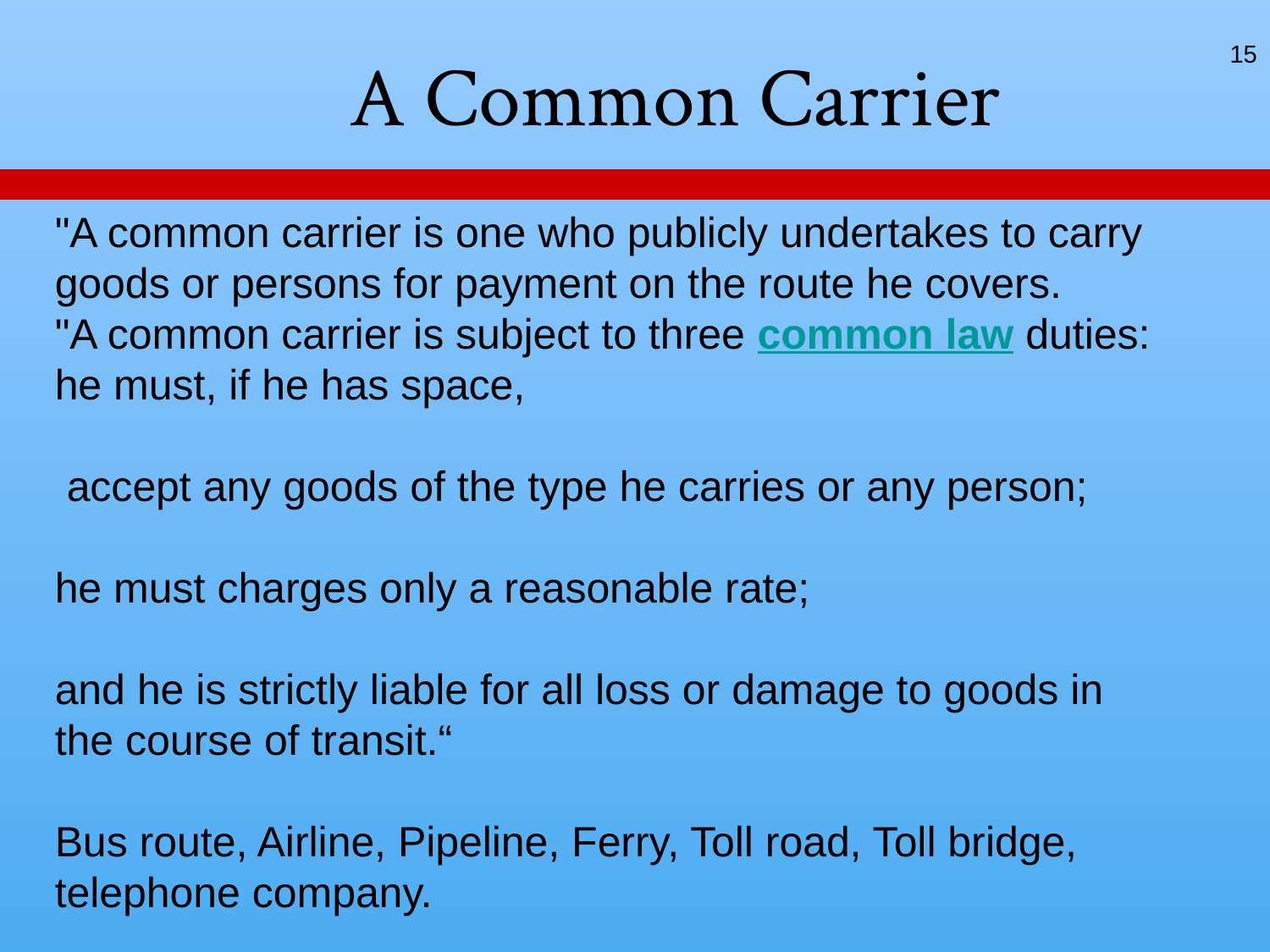

15
  A Common Carrier

"A common carrier is one who publicly undertakes to carry goods or persons for payment on the route he covers.
"A common carrier is subject to three common law duties: he must, if he has space,

 accept any goods of the type he carries or any person;

he must charges only a reasonable rate;

and he is strictly liable for all loss or damage to goods in the course of transit.“

Bus route, Airline, Pipeline, Ferry, Toll road, Toll bridge, telephone company.